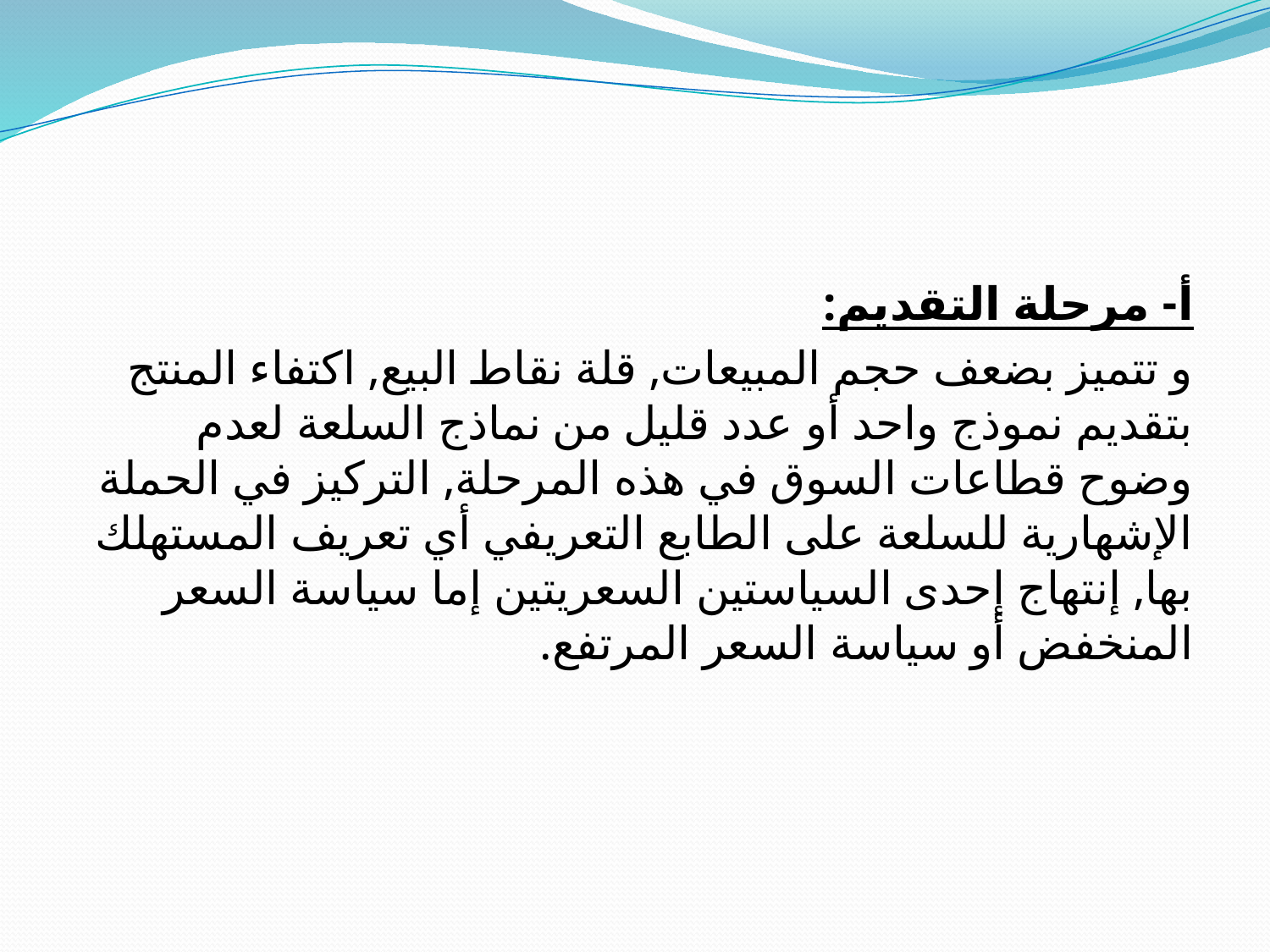

أ- مرحلة التقديم:
	و تتميز بضعف حجم المبيعات, قلة نقاط البيع, اكتفاء المنتج بتقديم نموذج واحد أو عدد قليل من نماذج السلعة لعدم وضوح قطاعات السوق في هذه المرحلة, التركيز في الحملة الإشهارية للسلعة على الطابع التعريفي أي تعريف المستهلك بها, إنتهاج إحدى السياستين السعريتين إما سياسة السعر المنخفض أو سياسة السعر المرتفع.